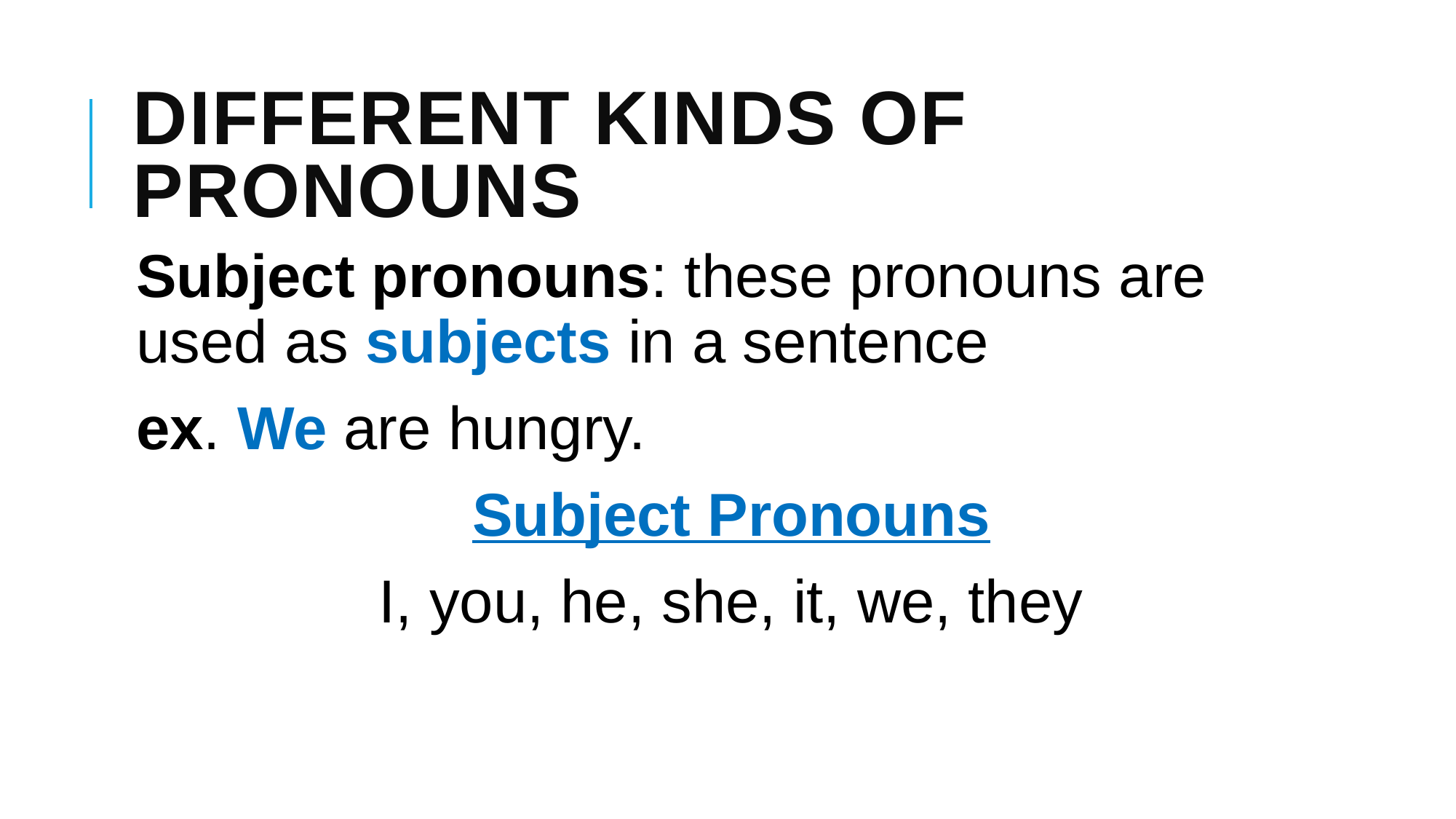

# Different Kinds of Pronouns
Subject pronouns: these pronouns are used as subjects in a sentence
ex. We are hungry.
Subject Pronouns
I, you, he, she, it, we, they